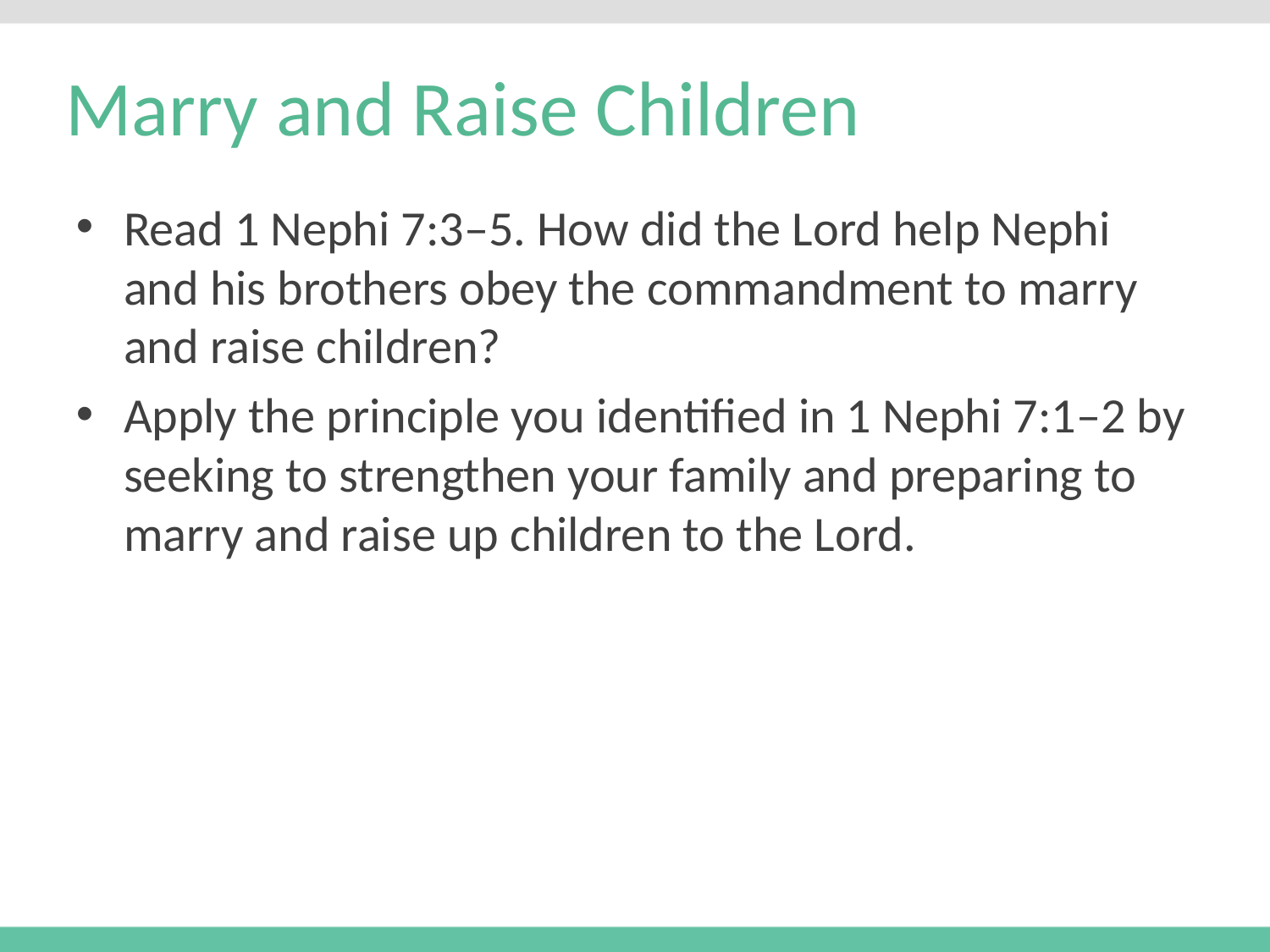

# Marry and Raise Children
Read 1 Nephi 7:3–5. How did the Lord help Nephi and his brothers obey the commandment to marry and raise children?
Apply the principle you identified in 1 Nephi 7:1–2 by seeking to strengthen your family and preparing to marry and raise up children to the Lord.